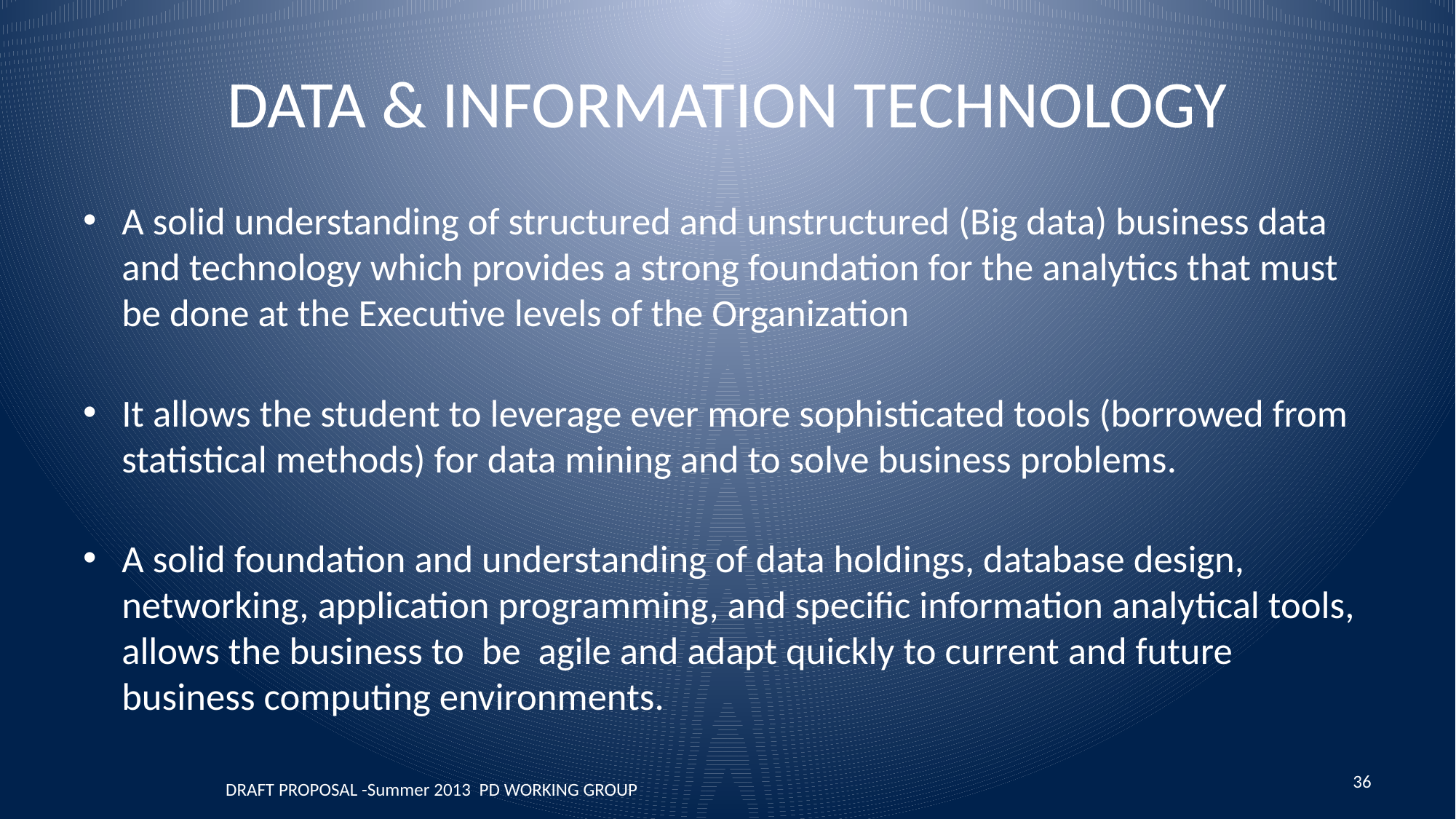

# DATA & INFORMATION TECHNOLOGY
A solid understanding of structured and unstructured (Big data) business data and technology which provides a strong foundation for the analytics that must be done at the Executive levels of the Organization
It allows the student to leverage ever more sophisticated tools (borrowed from statistical methods) for data mining and to solve business problems.
A solid foundation and understanding of data holdings, database design, networking, application programming, and specific information analytical tools, allows the business to  be  agile and adapt quickly to current and future business computing environments.

DRAFT PROPOSAL -Summer 2013  PD WORKING GROUP
36